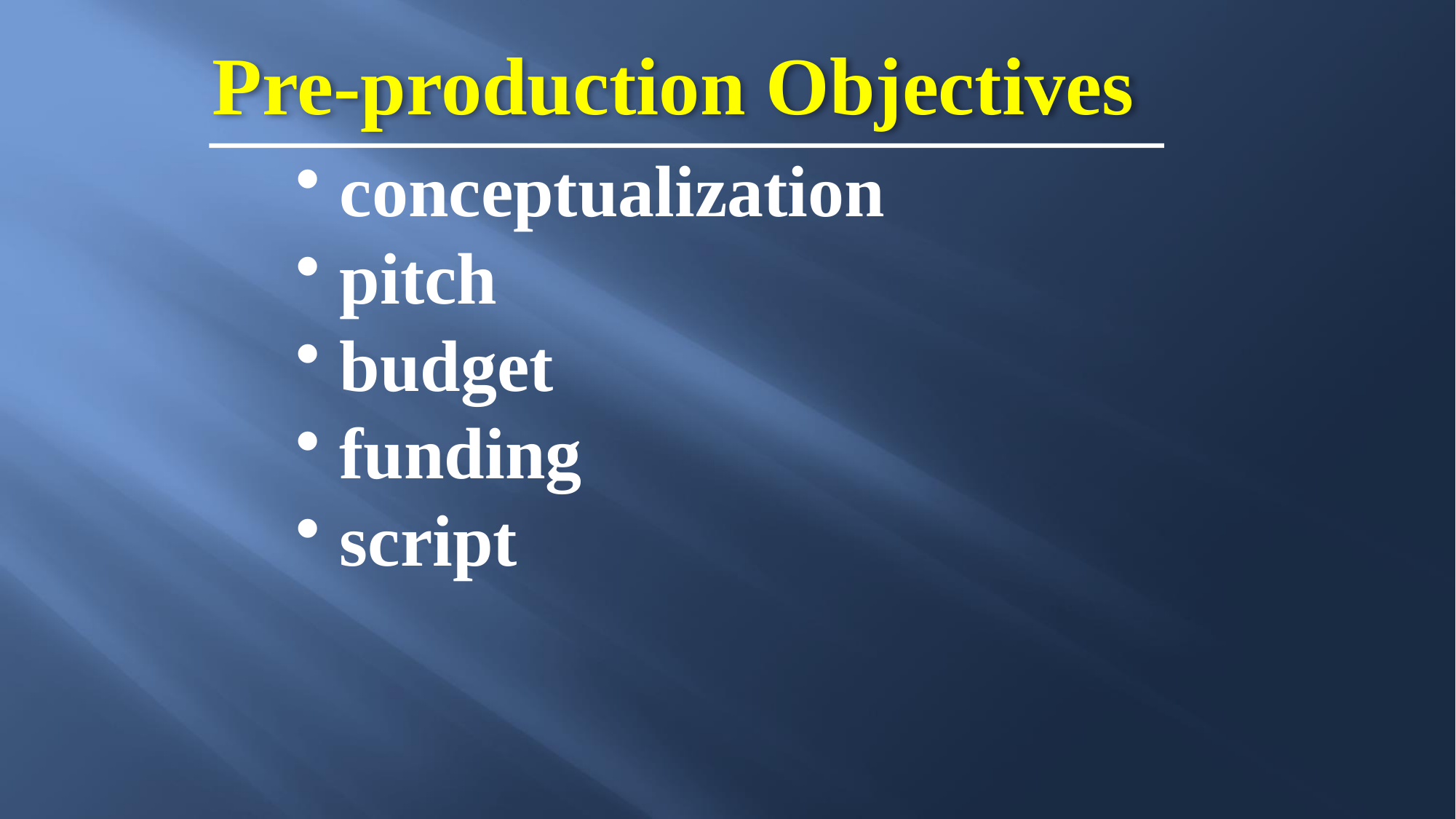

Pre-production Objectives
 conceptualization
 pitch
 budget
 funding
 script